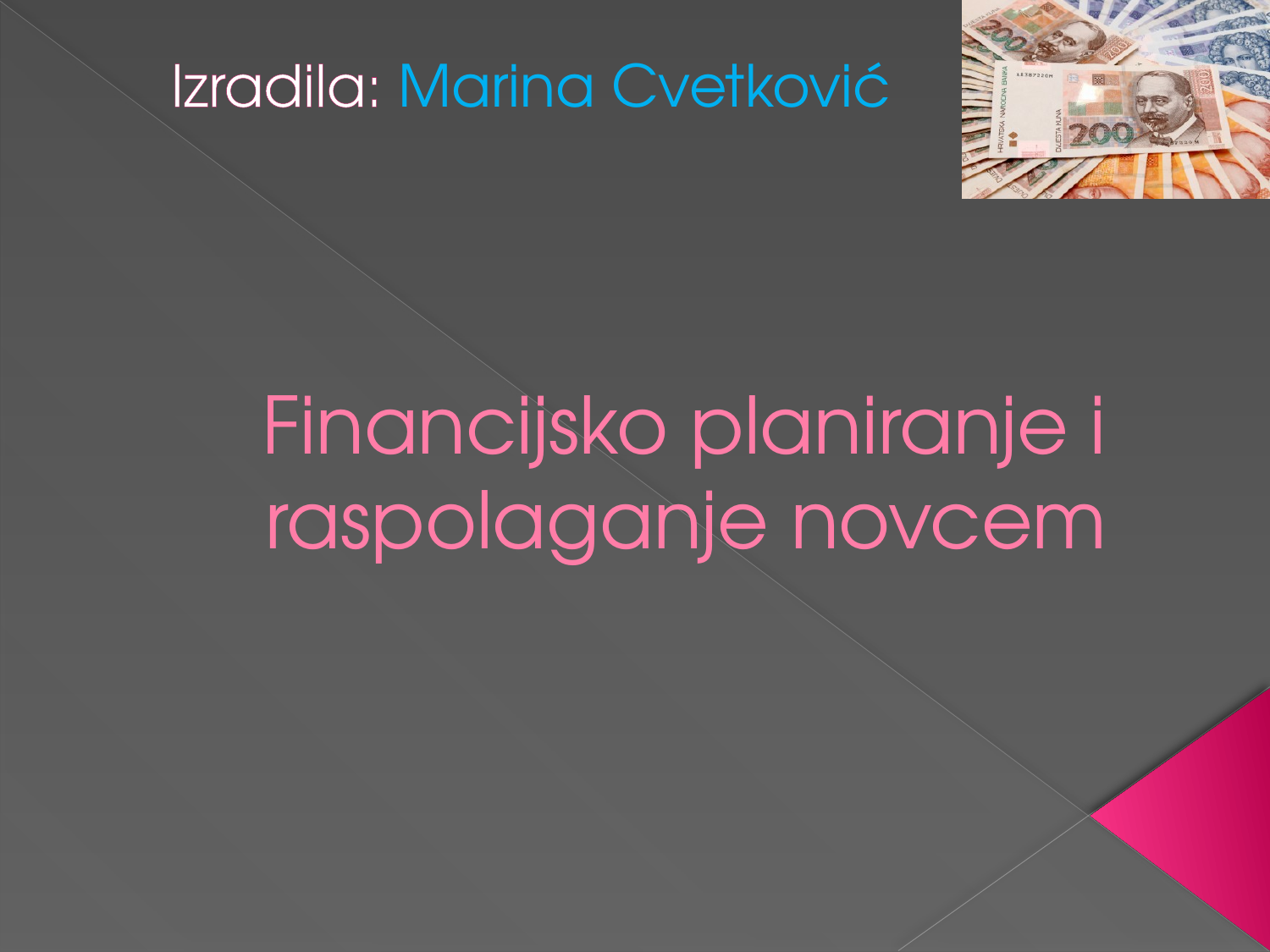

Izradila: Marina Cvetković
# Financijsko planiranje i raspolaganje novcem